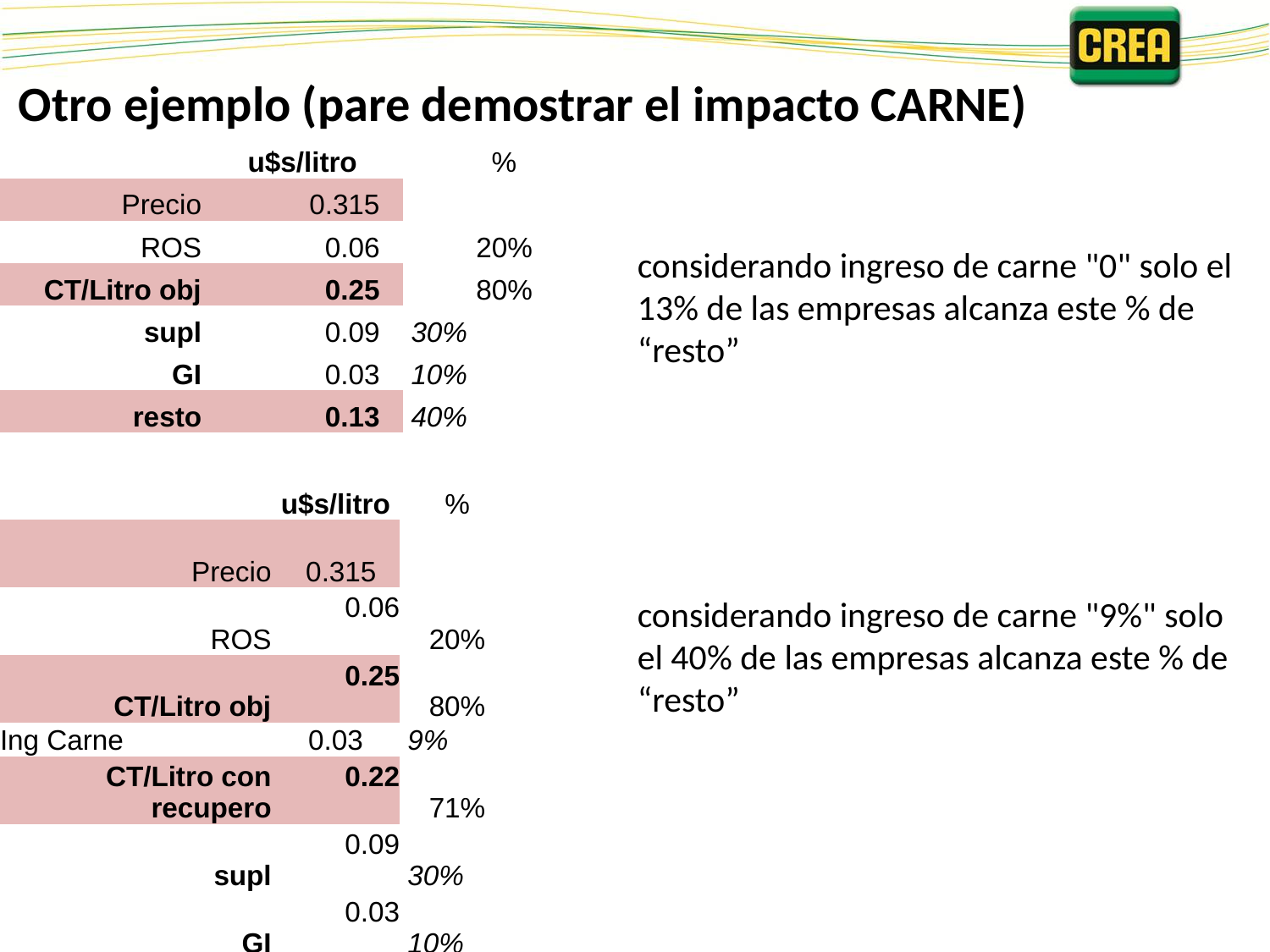

Otro ejemplo (pare demostrar el impacto CARNE)
|  | u$s/litro | % |
| --- | --- | --- |
| Precio | 0.315 |  |
| ROS | 0.06 | 20% |
| CT/Litro obj | 0.25 | 80% |
| supl | 0.09 | 30% |
| GI | 0.03 | 10% |
| resto | 0.13 | 40% |
considerando ingreso de carne "0" solo el 13% de las empresas alcanza este % de “resto”
|  | u$s/litro | % |
| --- | --- | --- |
| Precio | 0.315 |  |
| ROS | 0.06 | 20% |
| CT/Litro obj | 0.25 | 80% |
| Ing Carne | 0.03 | 9% |
| CT/Litro con recupero | 0.22 | 71% |
| supl | 0.09 | 30% |
| GI | 0.03 | 10% |
| resto | 0.15 | 49% |
considerando ingreso de carne "9%" solo el 40% de las empresas alcanza este % de “resto”